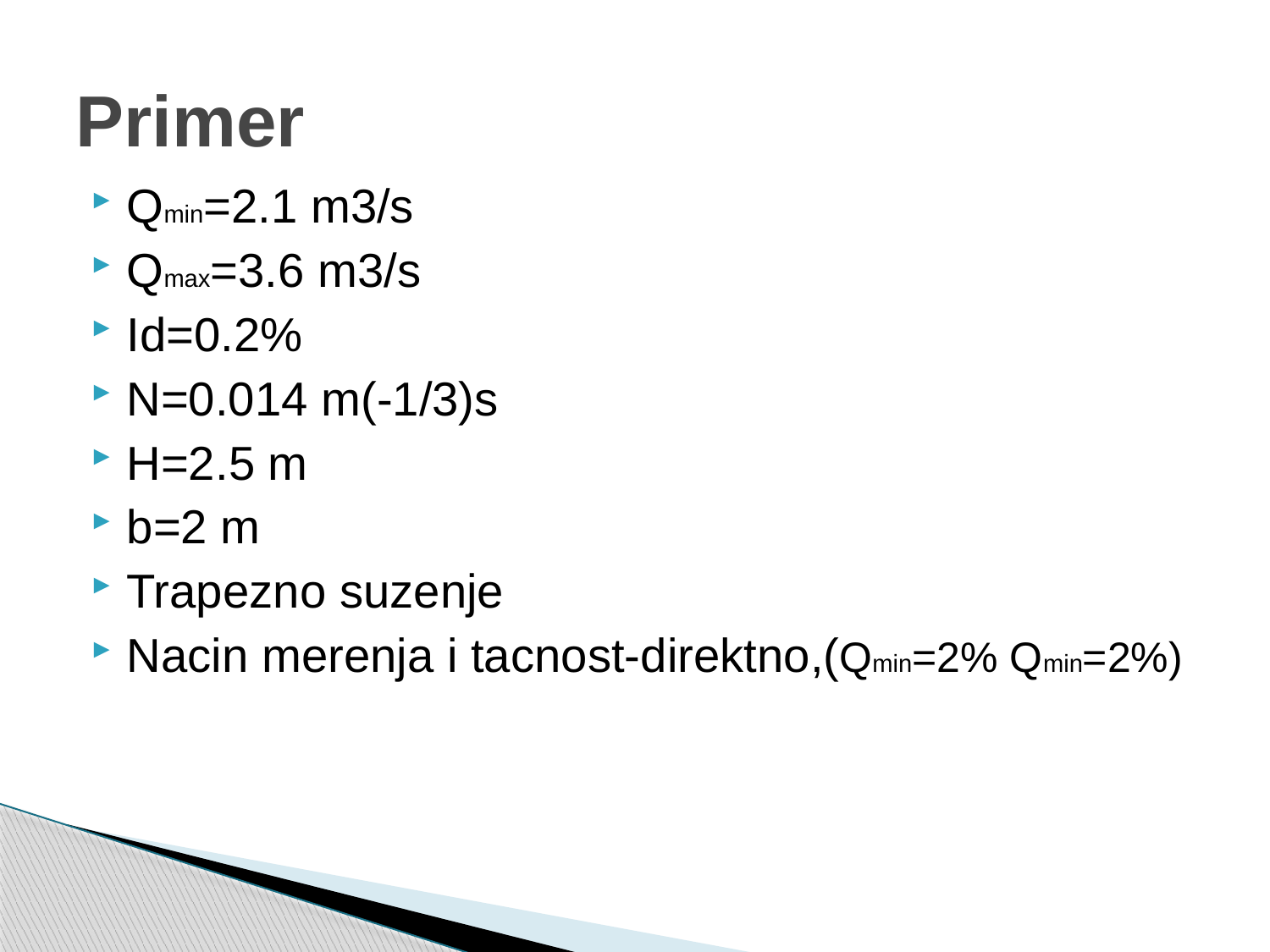

# Primer
Qmin=2.1 m3/s
Qmax=3.6 m3/s
Id=0.2%
N=0.014 m(-1/3)s
H=2.5 m
b=2 m
Trapezno suzenje
Nacin merenja i tacnost-direktno,(Qmin=2% Qmin=2%)